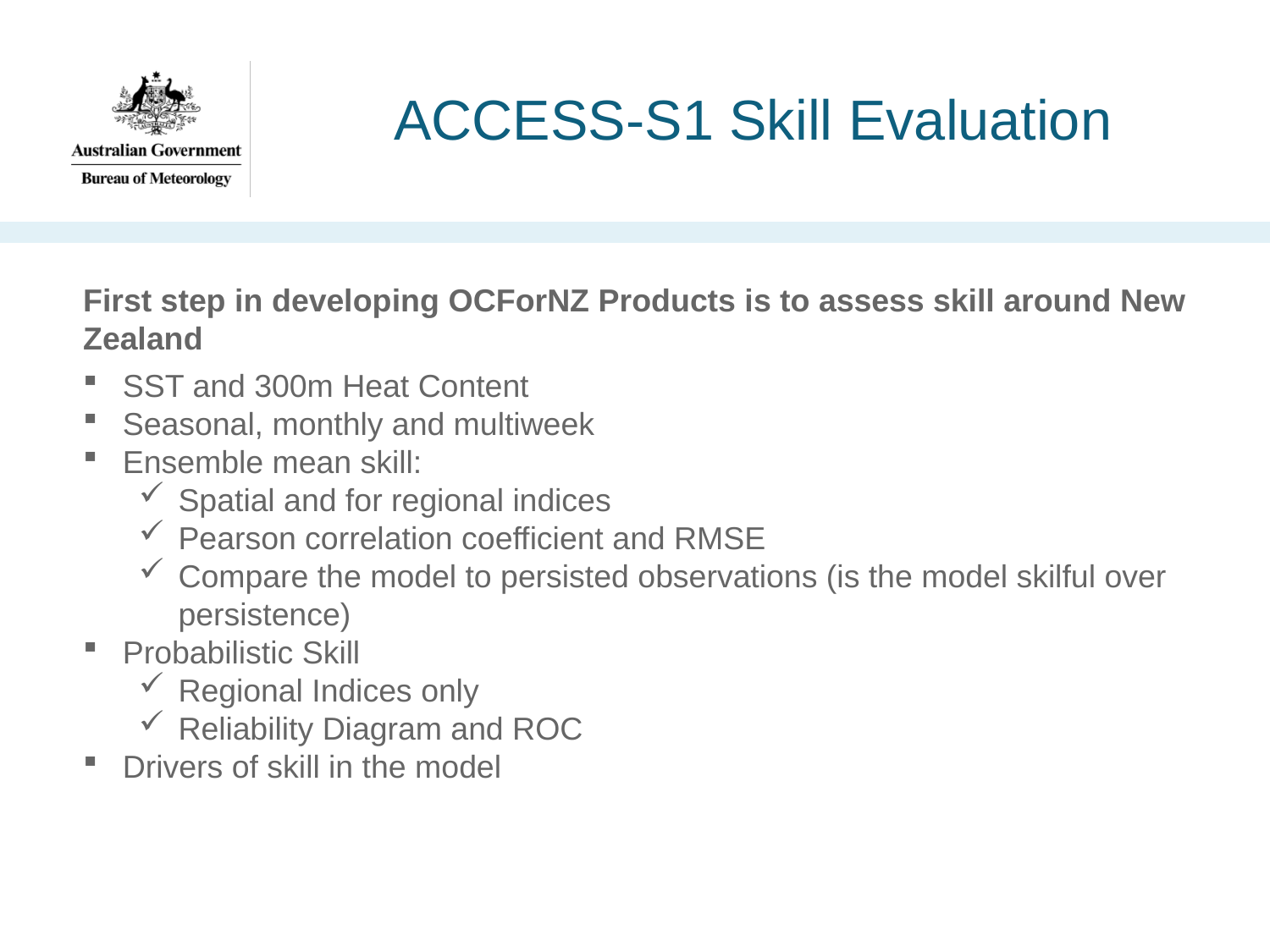

# ACCESS-S1 Skill Evaluation
First step in developing OCForNZ Products is to assess skill around New Zealand
SST and 300m Heat Content
Seasonal, monthly and multiweek
Ensemble mean skill:
Spatial and for regional indices
Pearson correlation coefficient and RMSE
Compare the model to persisted observations (is the model skilful over persistence)
Probabilistic Skill
Regional Indices only
Reliability Diagram and ROC
Drivers of skill in the model